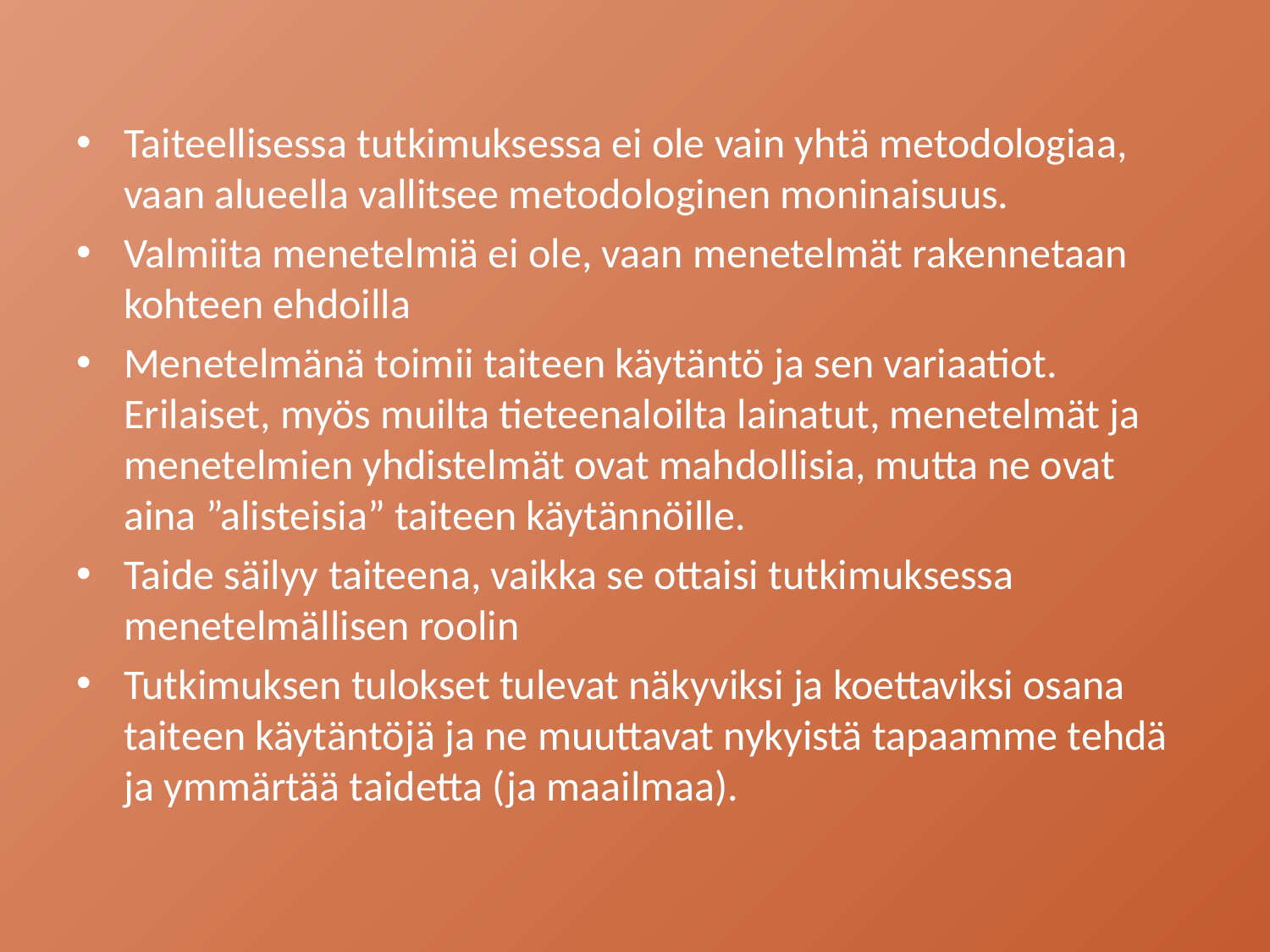

Taiteellisessa tutkimuksessa ei ole vain yhtä metodologiaa, vaan alueella vallitsee metodologinen moninaisuus.
Valmiita menetelmiä ei ole, vaan menetelmät rakennetaan kohteen ehdoilla
Menetelmänä toimii taiteen käytäntö ja sen variaatiot. Erilaiset, myös muilta tieteenaloilta lainatut, menetelmät ja menetelmien yhdistelmät ovat mahdollisia, mutta ne ovat aina ”alisteisia” taiteen käytännöille.
Taide säilyy taiteena, vaikka se ottaisi tutkimuksessa menetelmällisen roolin
Tutkimuksen tulokset tulevat näkyviksi ja koettaviksi osana taiteen käytäntöjä ja ne muuttavat nykyistä tapaamme tehdä ja ymmärtää taidetta (ja maailmaa).